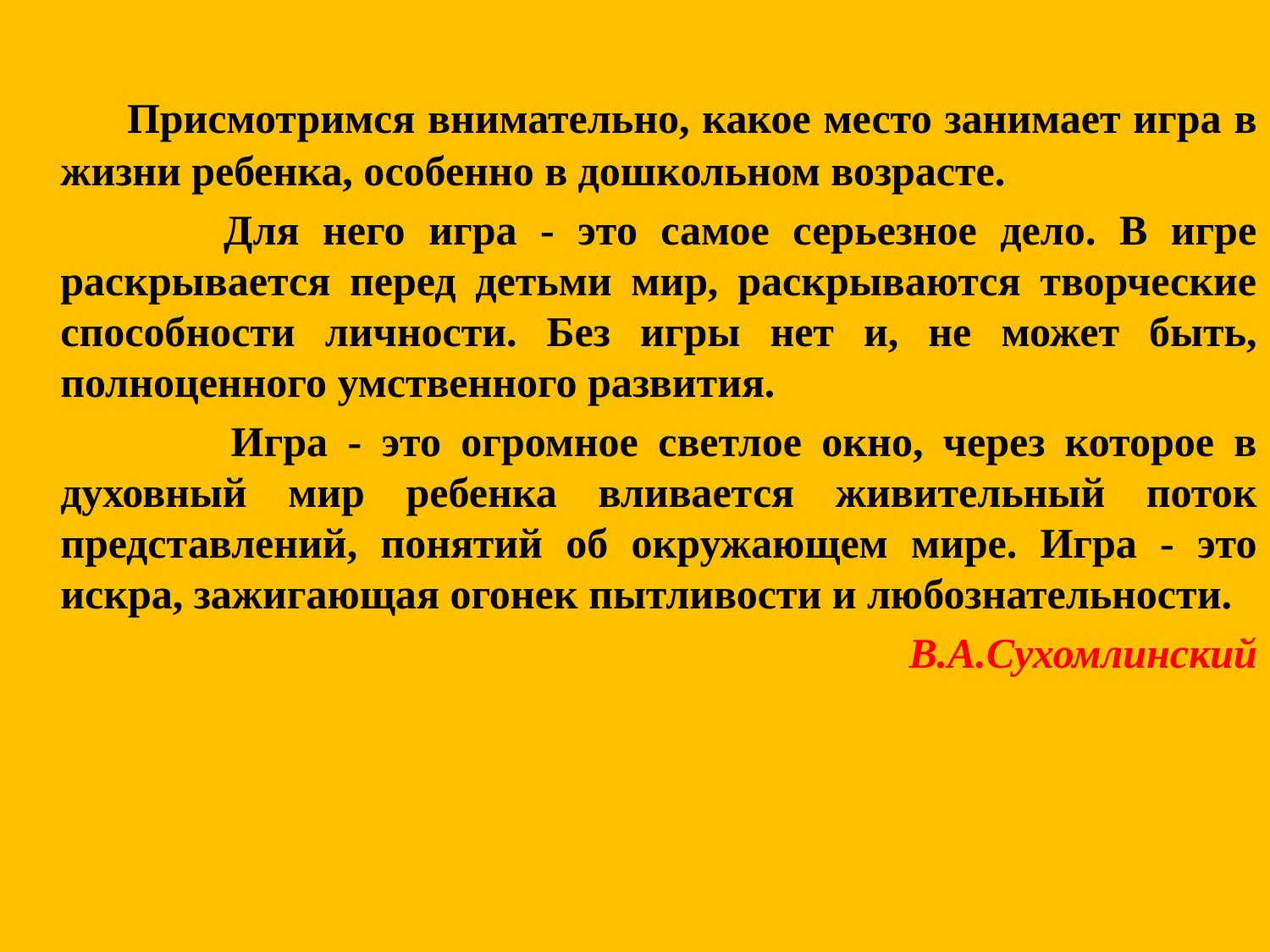

Присмотримся внимательно, какое место занимает игра в жизни ребенка, особенно в дошкольном возрасте.
         Для него игра - это самое серьезное дело. В игре раскрывается перед детьми мир, раскрываются творческие способности личности. Без игры нет и, не может быть, полноценного умственного развития.
           Игра - это огромное светлое окно, через которое в духовный мир ребенка вливается живительный поток представлений, понятий об окружающем мире. Игра - это искра, зажигающая огонек пытливости и любознательности.
     В.А.Сухомлинский

#